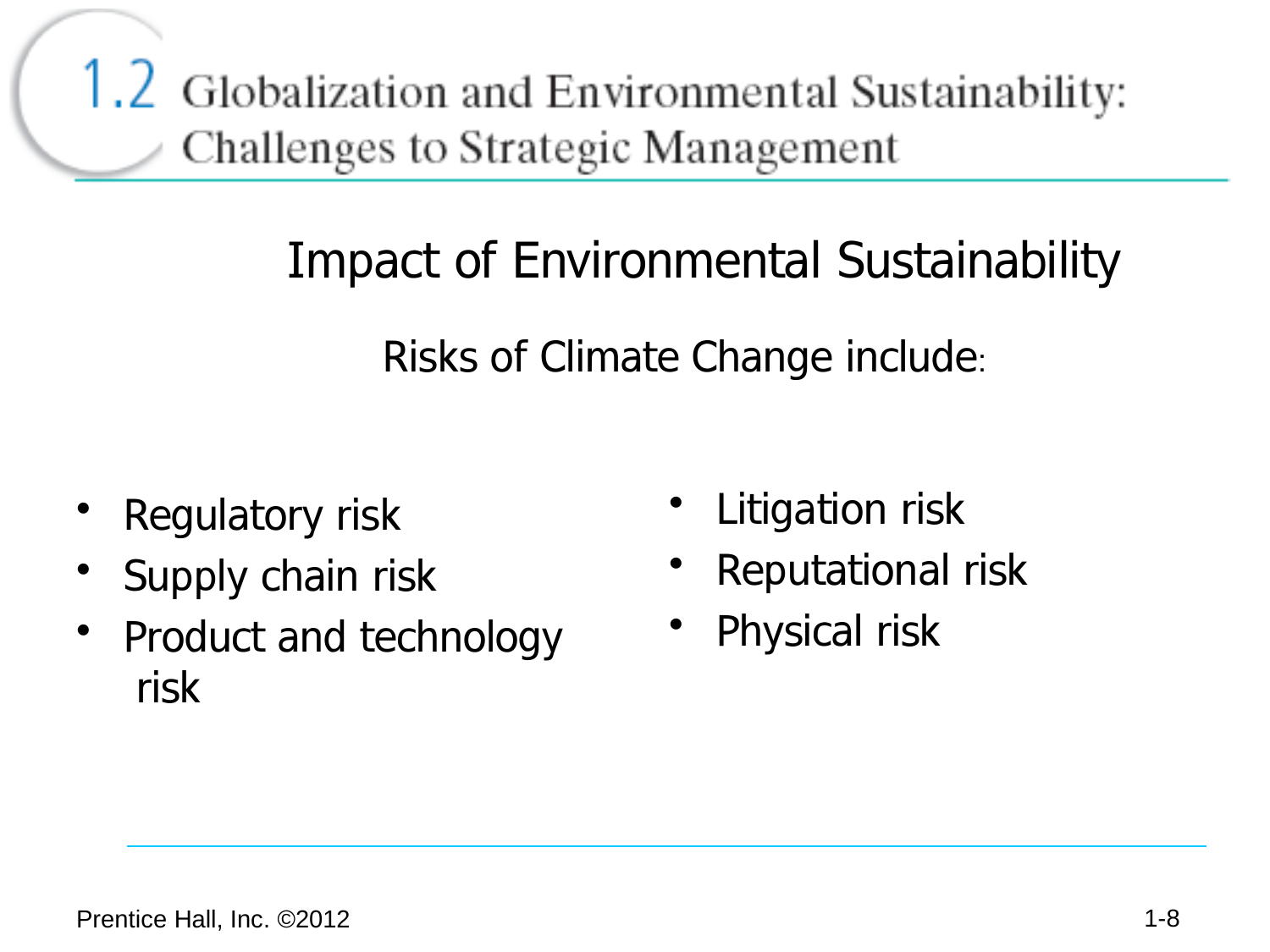

# Impact of Environmental Sustainability
Risks of Climate Change include:
Litigation risk
Reputational risk
Physical risk
Regulatory risk
Supply chain risk
Product and technology  risk

1-8
Prentice Hall, Inc. ©2012